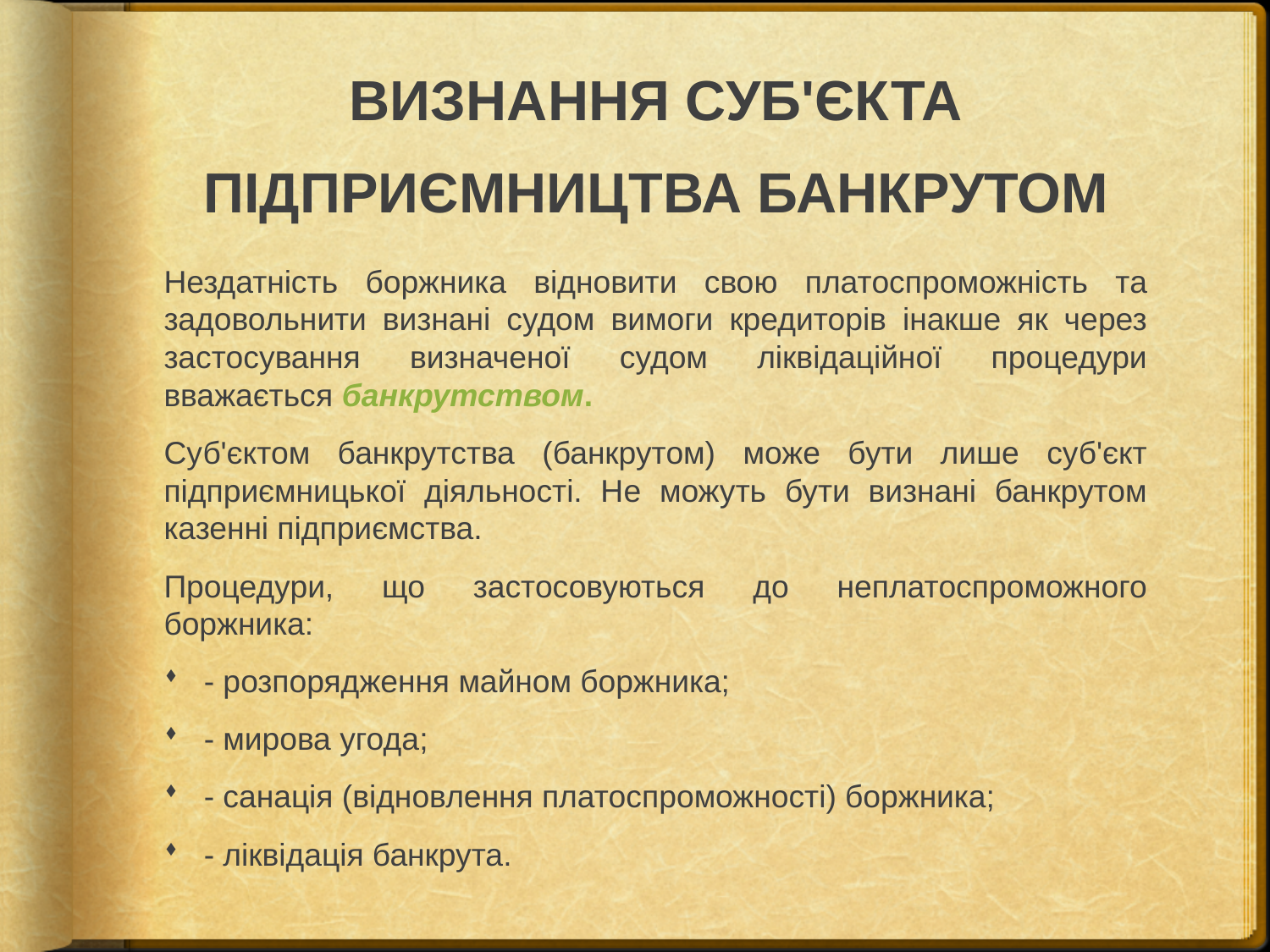

# ВИЗНАННЯ СУБ'ЄКТА ПІДПРИЄМНИЦТВА БАНКРУТОМ
Нездатність боржника відновити свою платоспроможність та задовольнити визнані судом вимоги кредиторів інакше як через застосування визначеної судом ліквідаційної процедури вважається банкрутством.
Суб'єктом банкрутства (банкрутом) може бути лише суб'єкт підприємницької діяльності. Не можуть бути визнані банкрутом казенні підприємства.
Процедури, що застосовуються до неплатоспроможного боржника:
- розпорядження майном боржника;
- мирова угода;
- санація (відновлення платоспроможності) боржника;
- ліквідація банкрута.